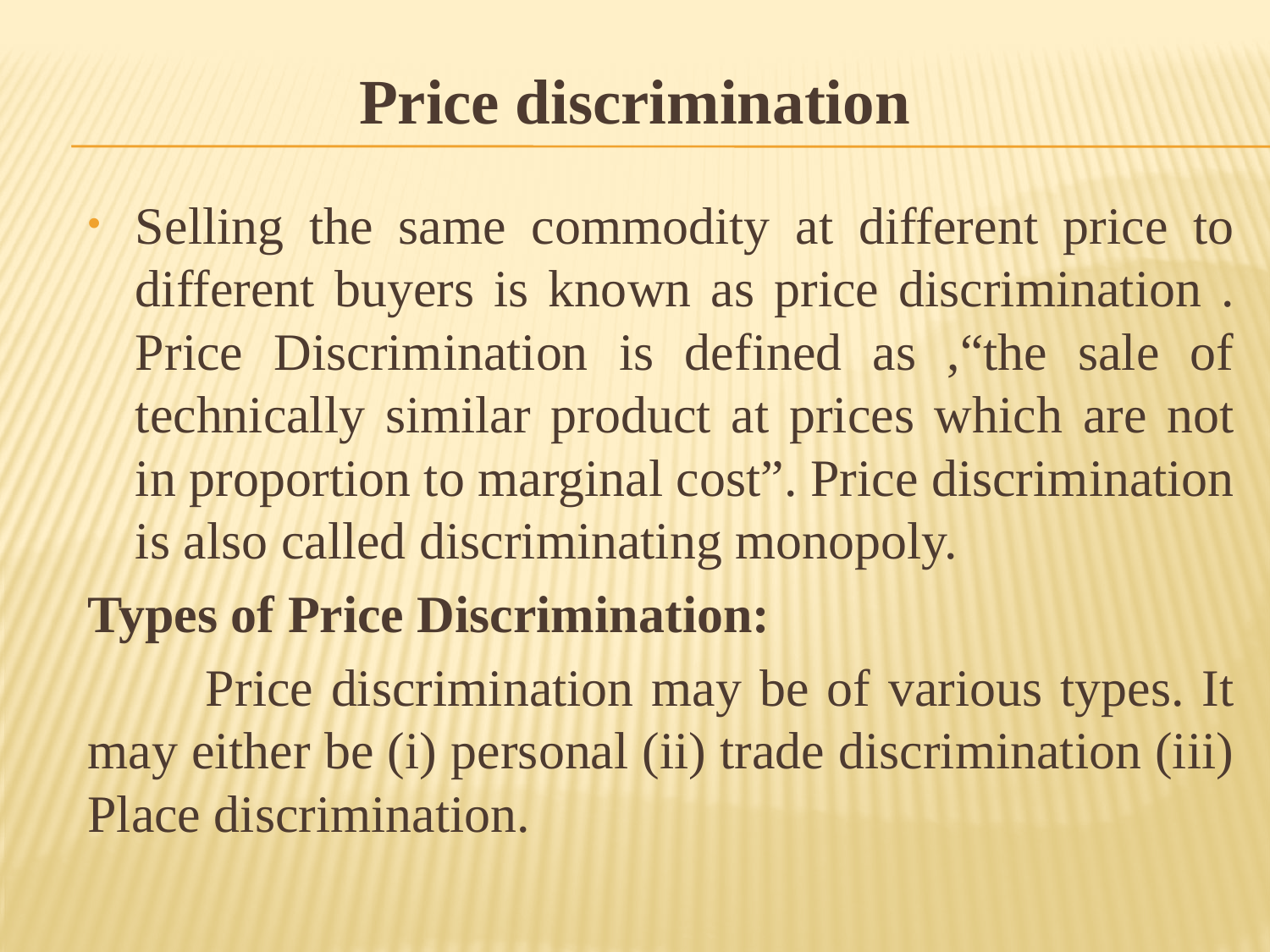

# Price discrimination
Selling the same commodity at different price to different buyers is known as price discrimination . Price Discrimination is defined as ,“the sale of technically similar product at prices which are not in proportion to marginal cost”. Price discrimination is also called discriminating monopoly.
Types of Price Discrimination:
	Price discrimination may be of various types. It may either be (i) personal (ii) trade discrimination (iii) Place discrimination.